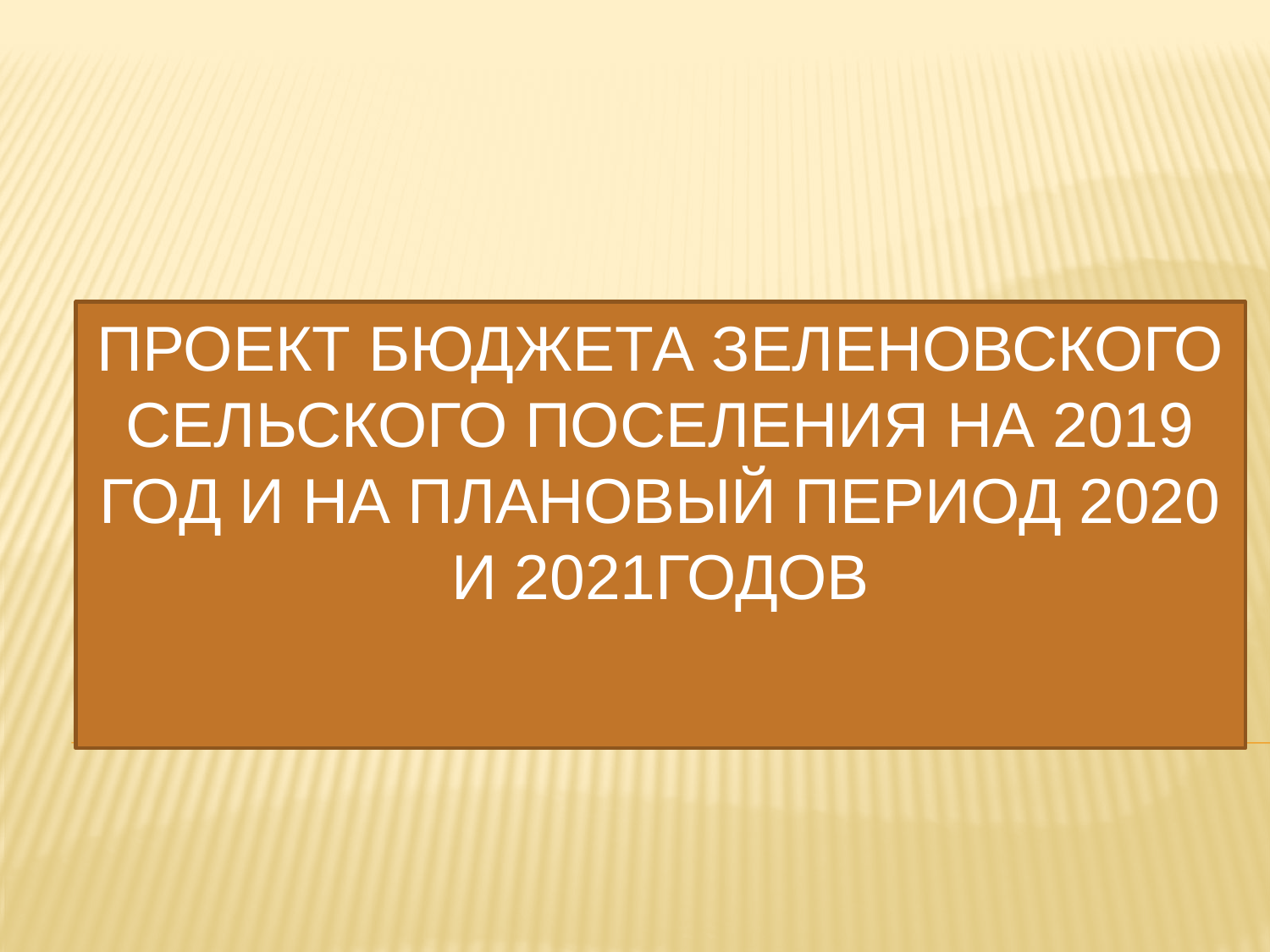

# ПРОЕКТ бюджетА Зеленовского сельского поселения на 2019 год и на плановый период 2020 и 2021годов